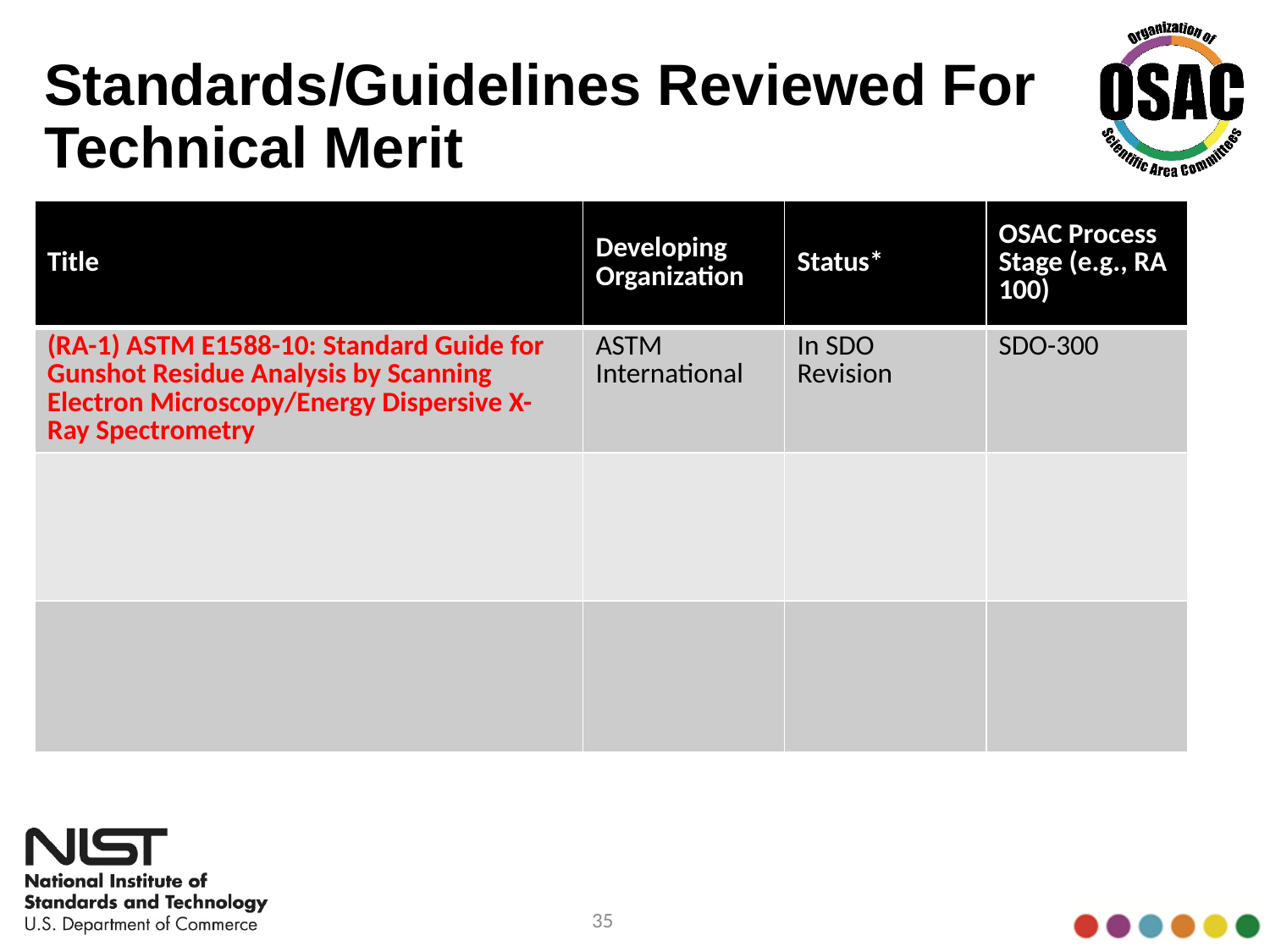

# Standards/Guidelines Reviewed For Technical Merit
| Title | Developing Organization | Status\* | OSAC Process Stage (e.g., RA 100) |
| --- | --- | --- | --- |
| (RA-1) ASTM E1588-10: Standard Guide for Gunshot Residue Analysis by Scanning Electron Microscopy/Energy Dispersive X-Ray Spectrometry | ASTM International | In SDO Revision | SDO-300 |
|  |  |  |  |
|  |  |  |  |
35